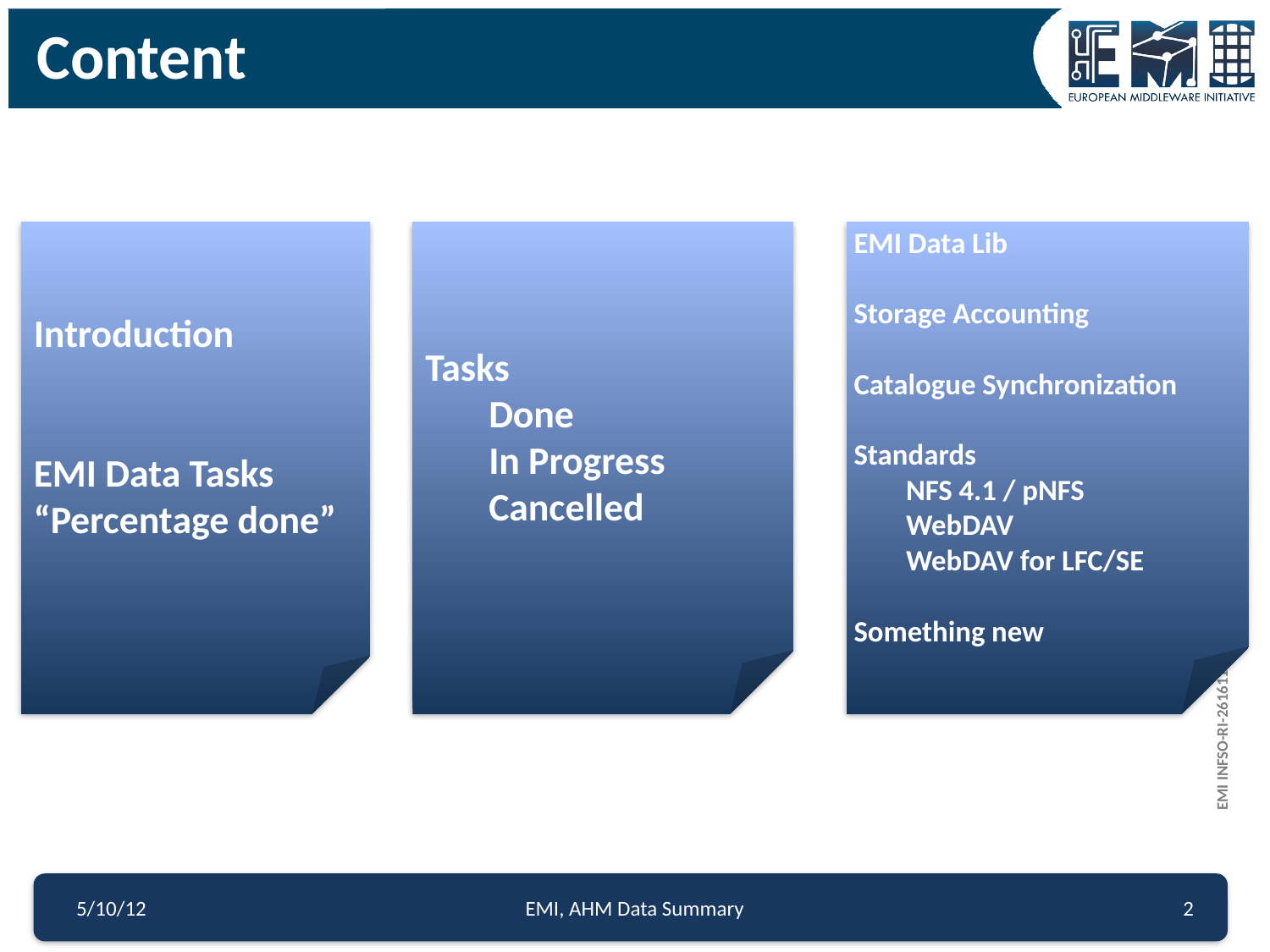

Content
Introduction

EMI Data Tasks
“Percentage done”

Tasks
	Done
	In Progress
	Cancelled
EMI Data Lib

Storage Accounting

Catalogue Synchronization

Standards
	NFS 4.1 / pNFS
	WebDAV
	WebDAV for LFC/SE

Something new

5/10/12
EMI, AHM Data Summary
2